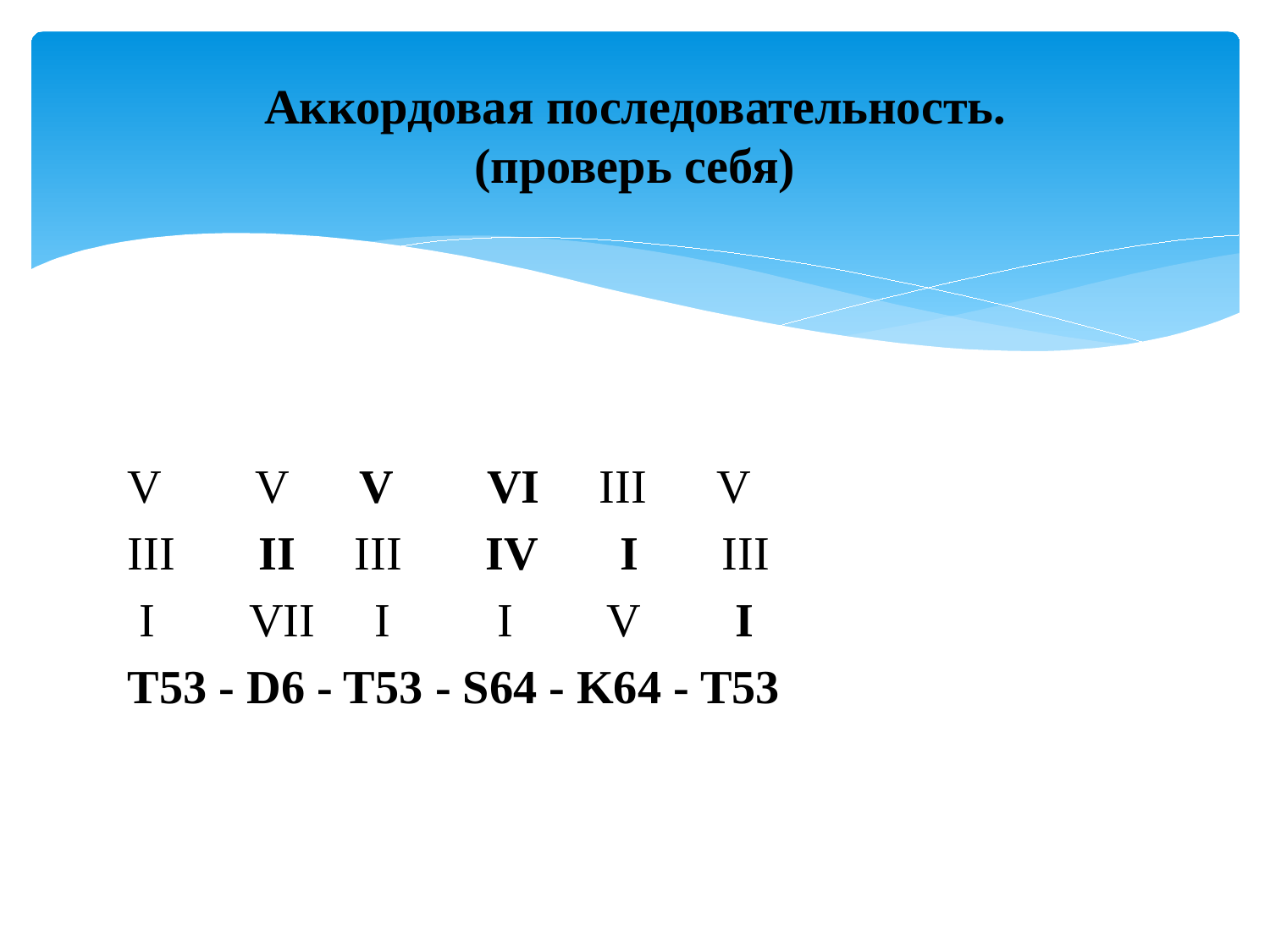

# Аккордовая последовательность. (проверь себя)

V        V      V        VI     III      V
III       II     III       IV       I       III
 I        VII     I         I        V        I
T53 - D6 - T53 - S64 - K64 - T53